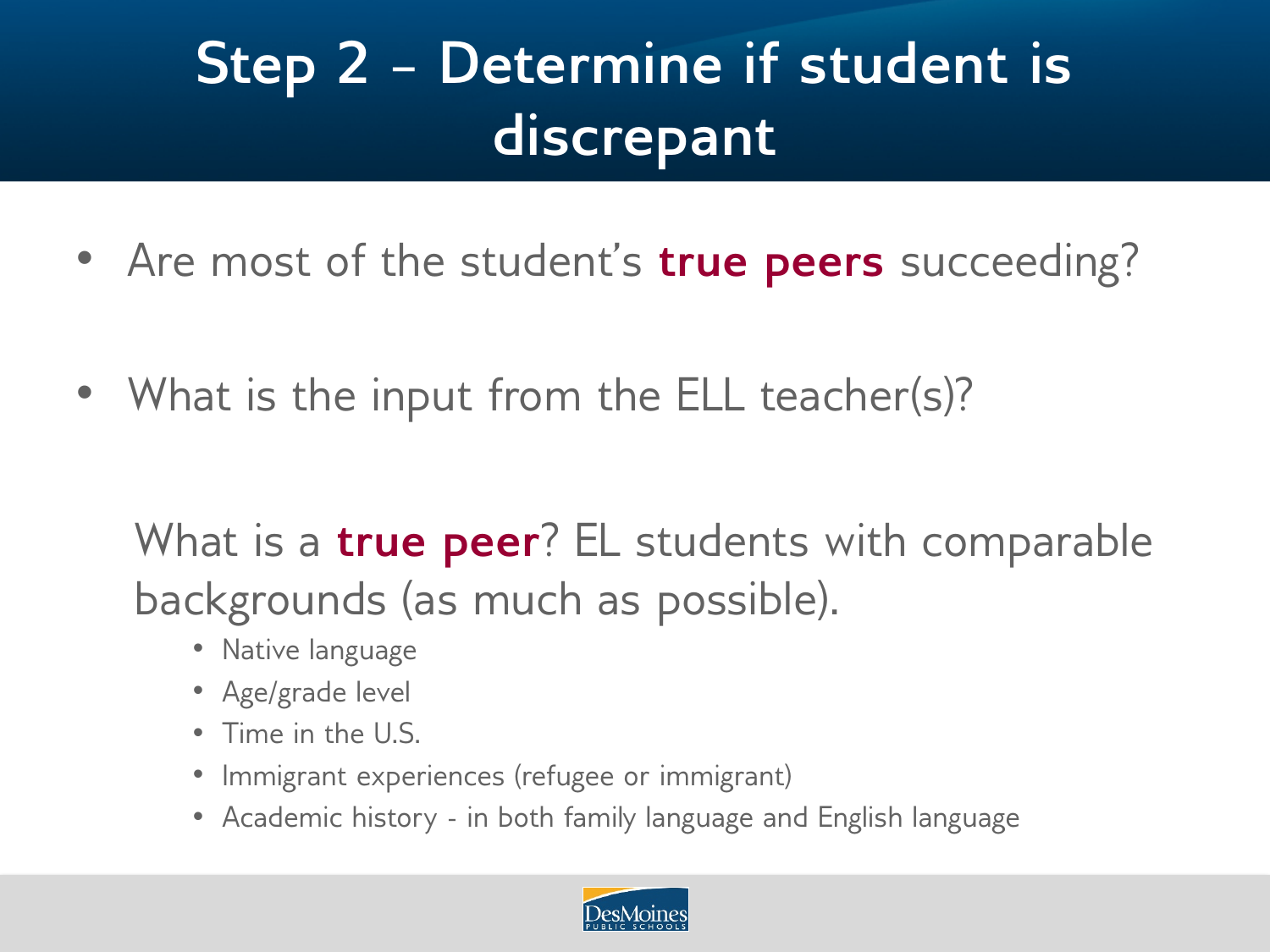

# Step 2 – Determine if student is discrepant
Are most of the student’s true peers succeeding?

What is the input from the ELL teacher(s)?

What is a true peer? EL students with comparable backgrounds (as much as possible).
Native language
Age/grade level
Time in the U.S.
Immigrant experiences (refugee or immigrant)
Academic history - in both family language and English language